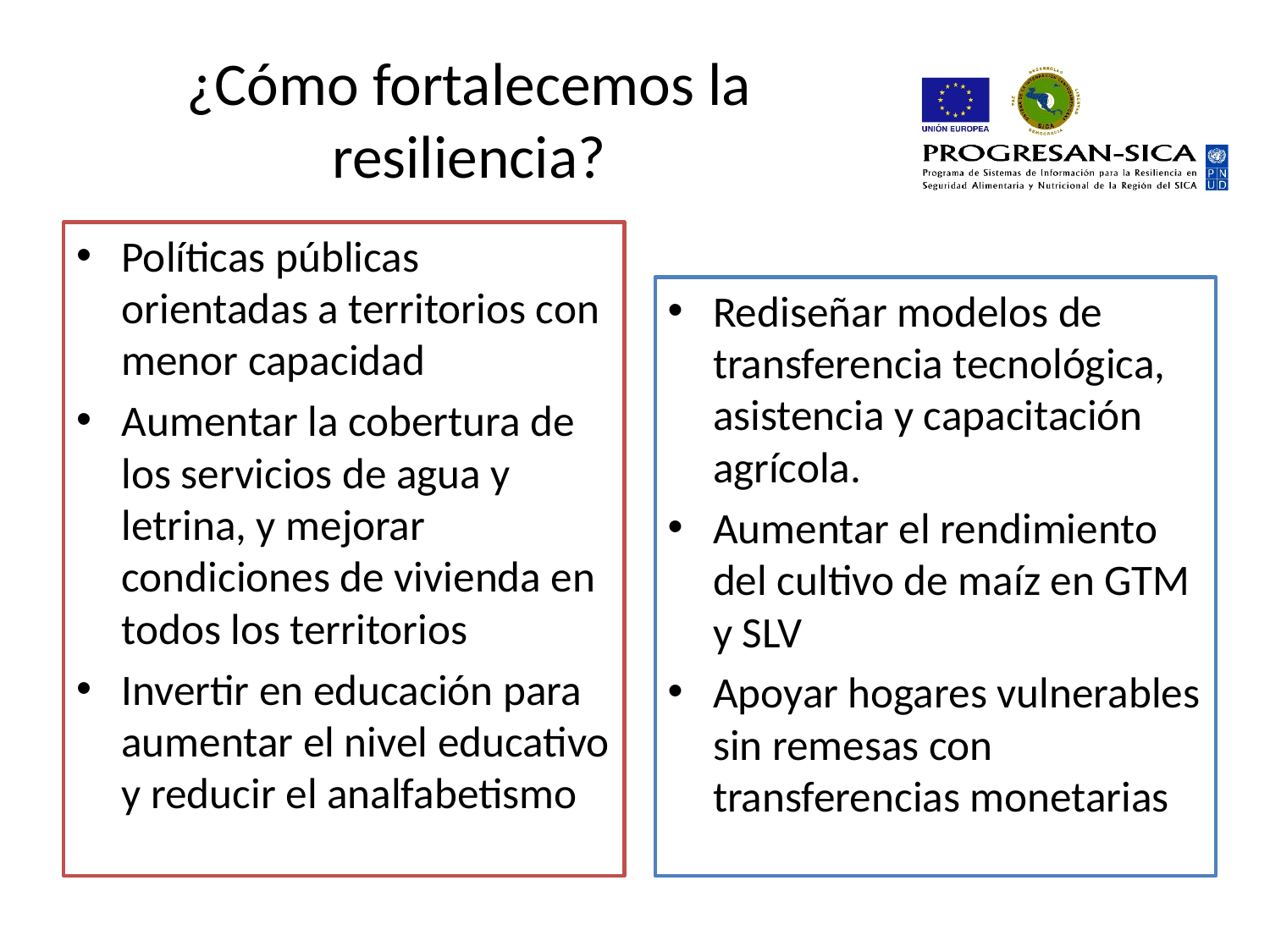

# ¿Cómo fortalecemos la resiliencia?
Políticas públicas orientadas a territorios con menor capacidad
Aumentar la cobertura de los servicios de agua y letrina, y mejorar condiciones de vivienda en todos los territorios
Invertir en educación para aumentar el nivel educativo y reducir el analfabetismo

Rediseñar modelos de transferencia tecnológica, asistencia y capacitación agrícola.
Aumentar el rendimiento del cultivo de maíz en GTM y SLV
Apoyar hogares vulnerables sin remesas con transferencias monetarias